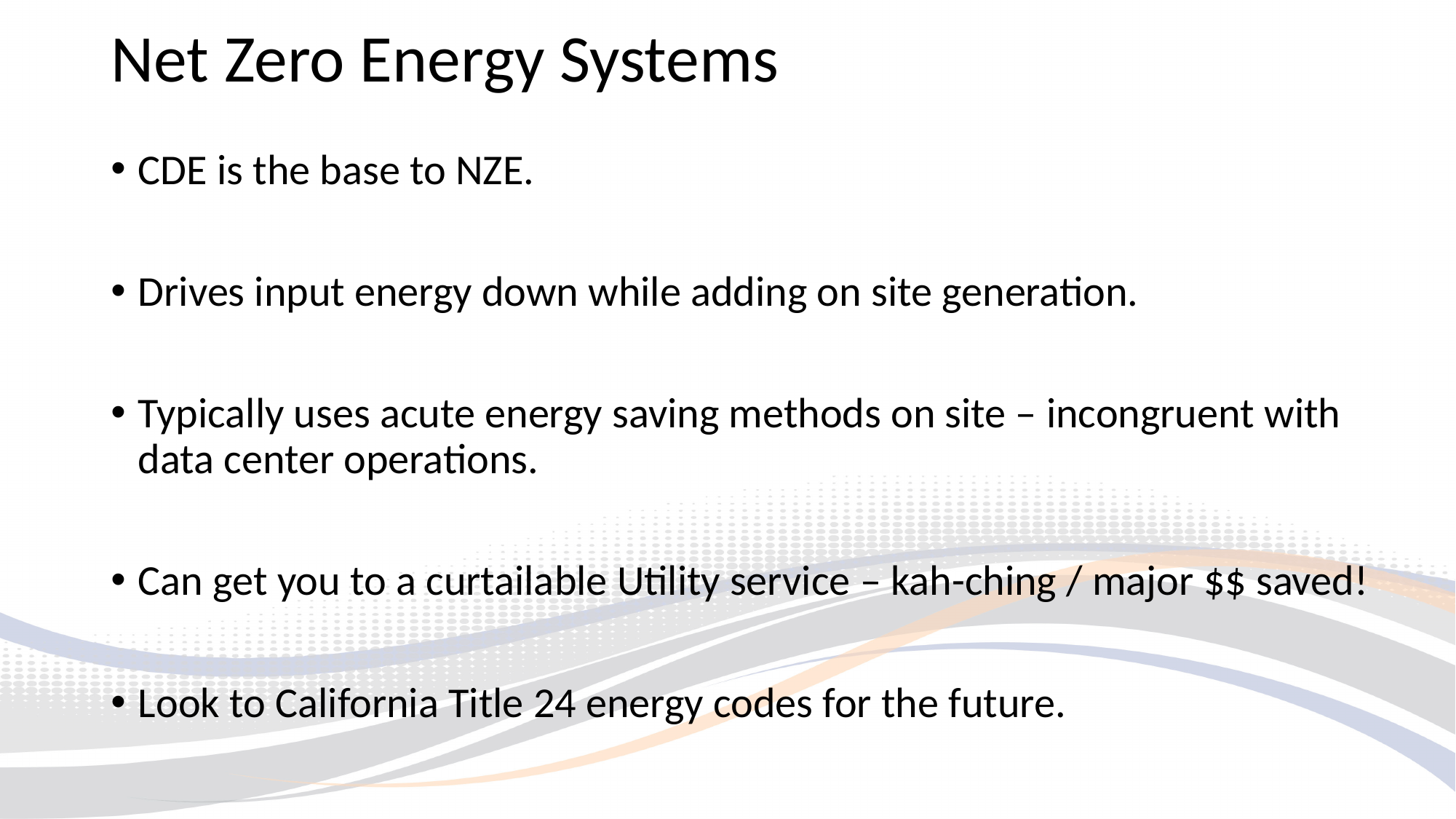

# Net Zero Energy Systems
CDE is the base to NZE.

Drives input energy down while adding on site generation.

Typically uses acute energy saving methods on site – incongruent with data center operations.

Can get you to a curtailable Utility service – kah-ching / major $$ saved!

Look to California Title 24 energy codes for the future.